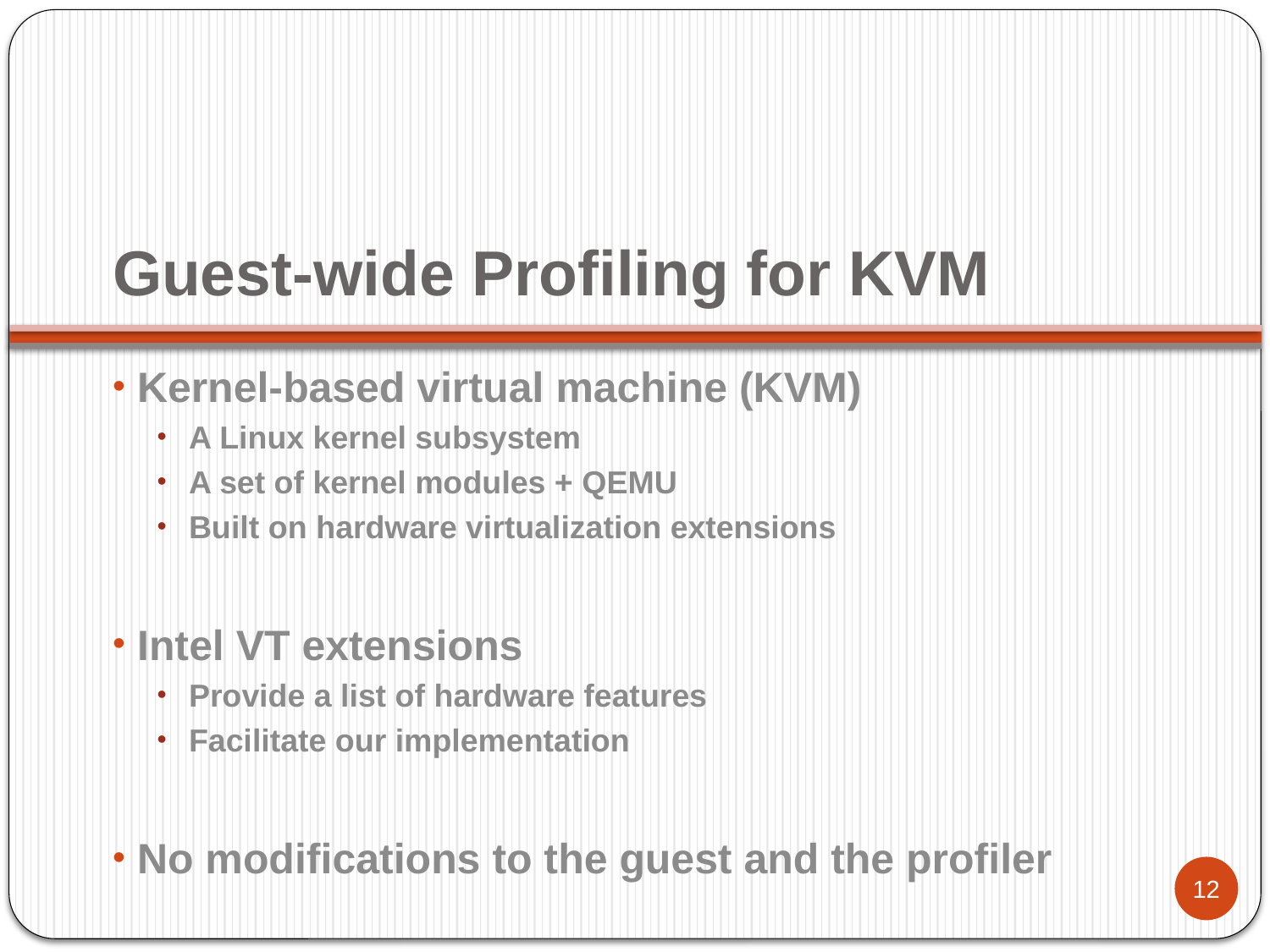

# Guest‐wide Profiling for KVM
 Kernel‐based virtual machine (KVM)
A Linux kernel subsystem
A set of kernel modules + QEMU
Built on hardware virtualization extensions

 Intel VT extensions
Provide a list of hardware features
Facilitate our implementation

 No modifications to the guest and the profiler
12